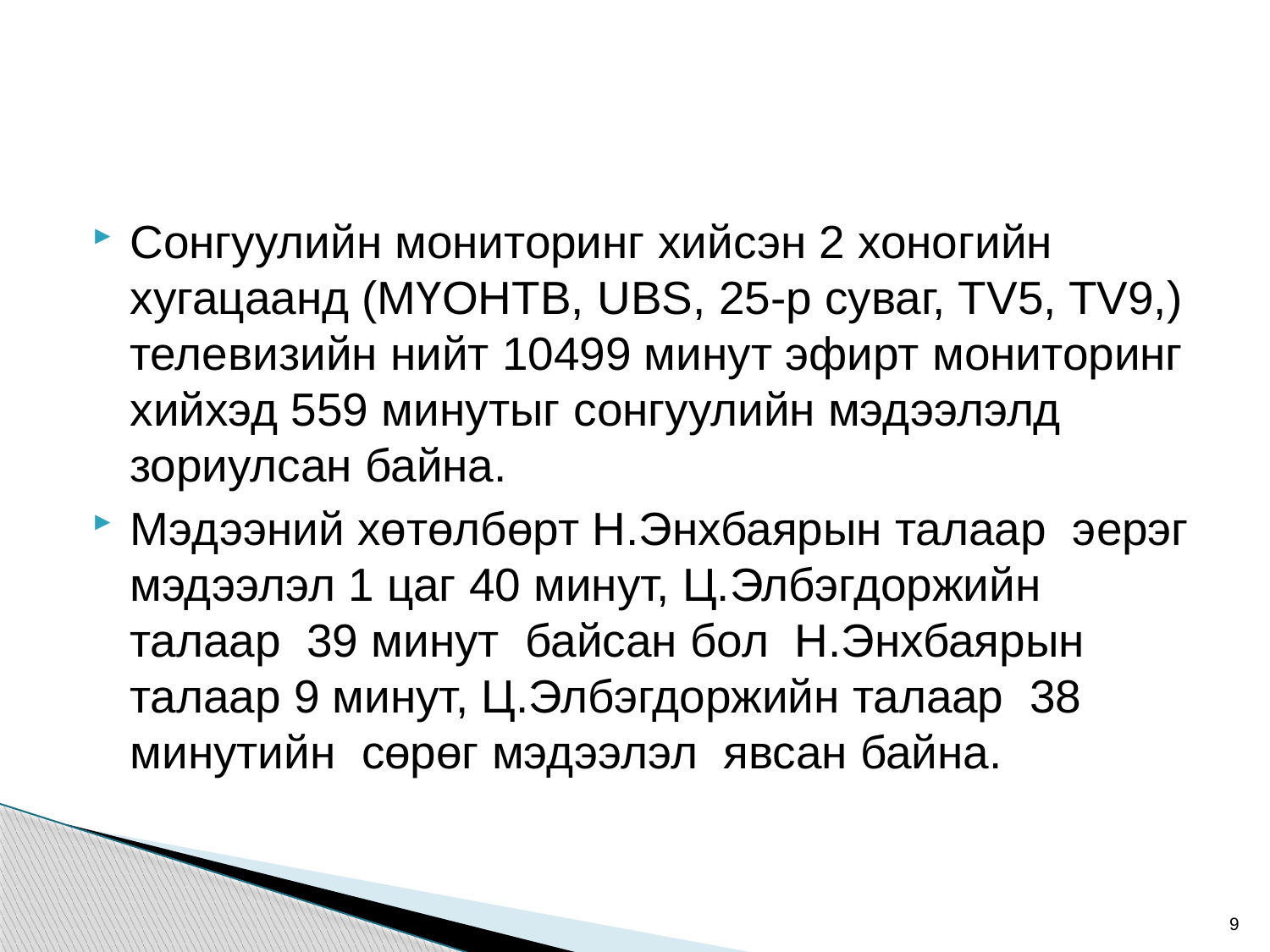

Сонгуулийн мониторинг хийсэн 2 хоногийн хугацаанд (МҮОНТВ, UBS, 25-р суваг, TV5, TV9,) телевизийн нийт 10499 минут эфирт мониторинг хийхэд 559 минутыг сонгуулийн мэдээлэлд зориулсан байна.
Мэдээний хөтөлбөрт Н.Энхбаярын талаар  эерэг мэдээлэл 1 цаг 40 минут, Ц.Элбэгдоржийн талаар  39 минут  байсан бол  Н.Энхбаярын талаар 9 минут, Ц.Элбэгдоржийн талаар  38 минутийн  сөрөг мэдээлэл  явсан байна.

9